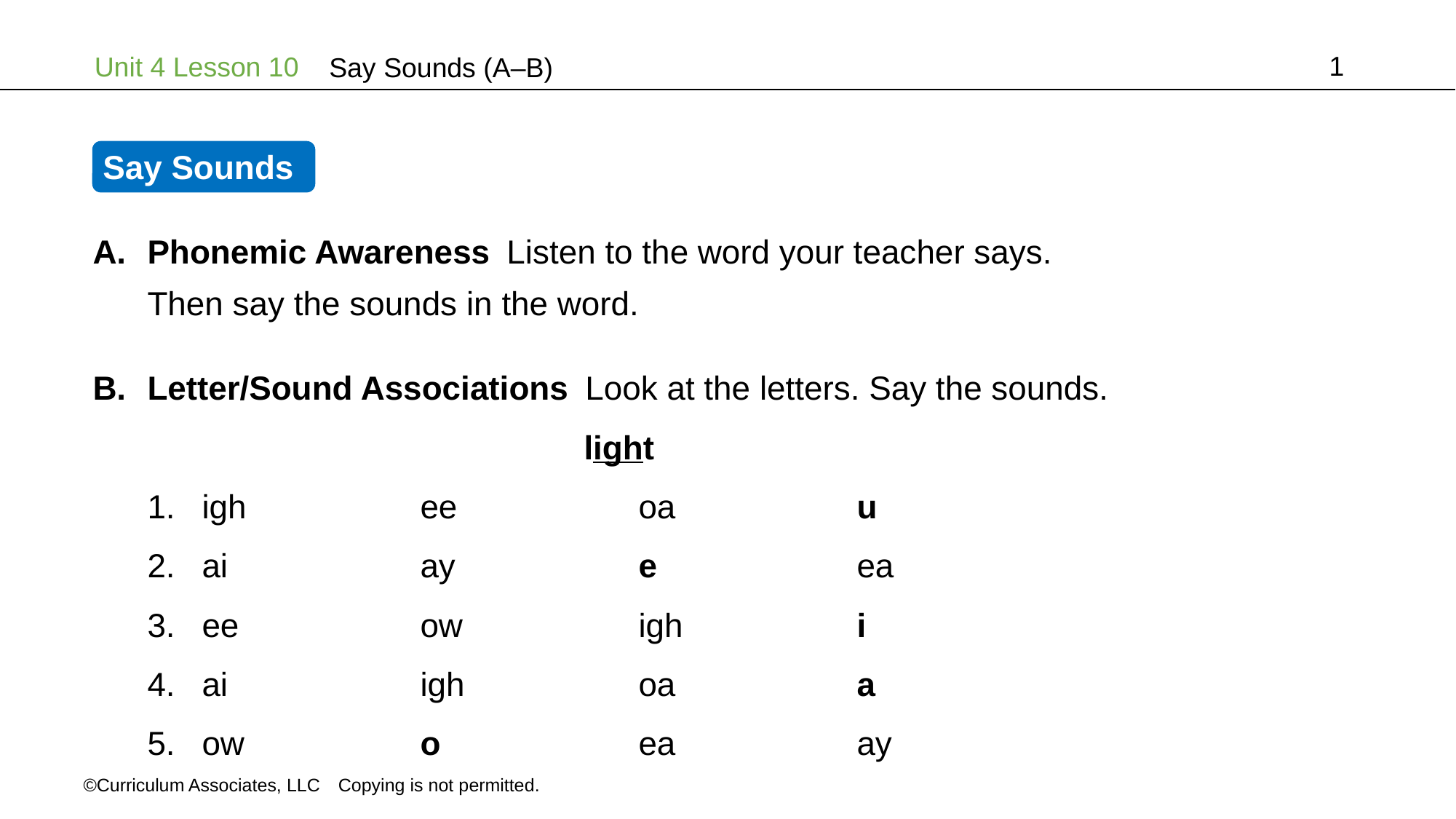

1
Say Sounds (A–B)
Say Sounds

Phonemic Awareness Listen to the word your teacher says.
Then say the sounds in the word.
Letter/Sound Associations Look at the letters. Say the sounds.
				light
igh		ee		oa		u
ai		ay		e		ea
ee		ow		igh		i
ai		igh		oa		a
ow		o		ea		ay